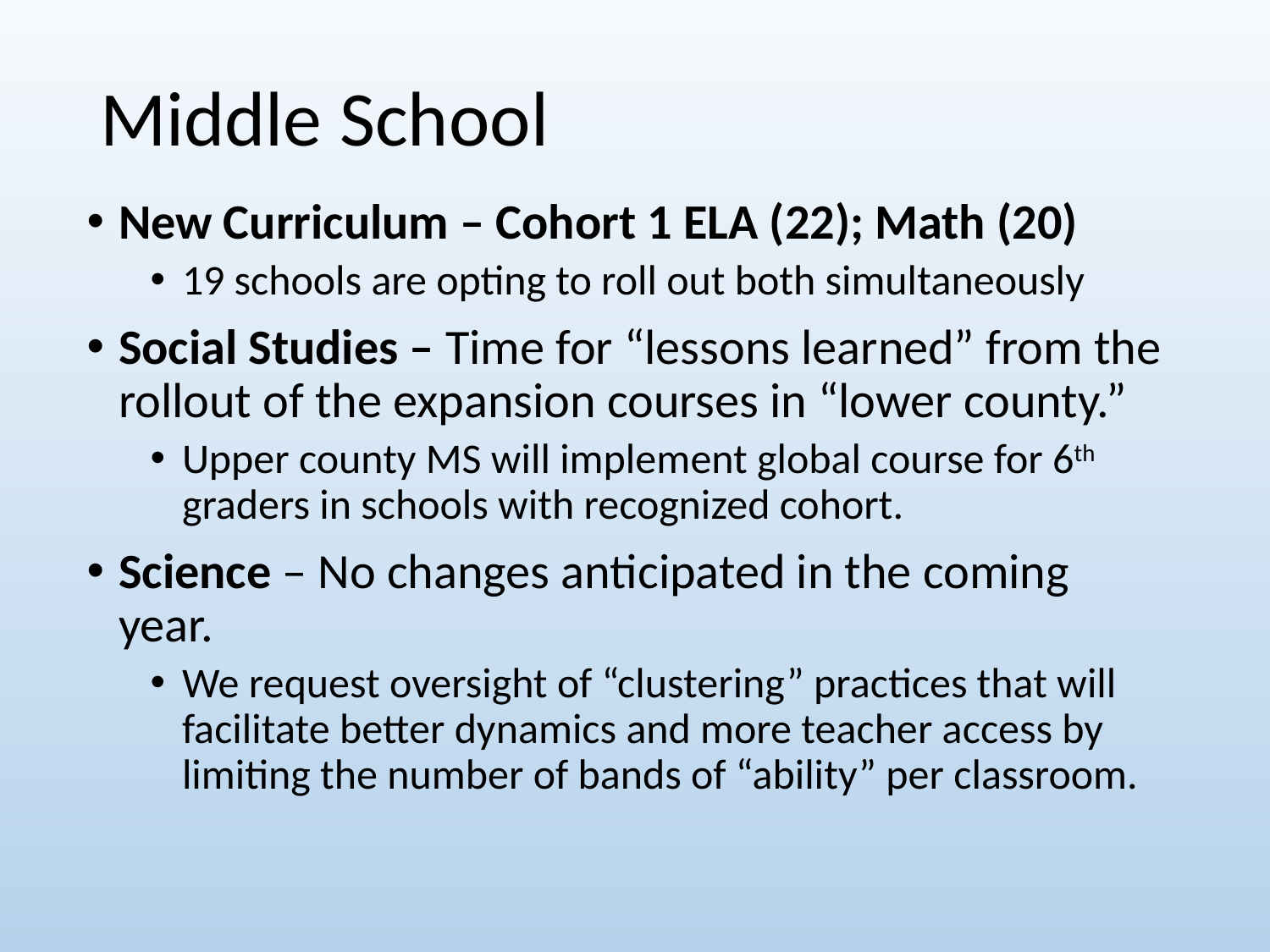

# Middle School
New Curriculum – Cohort 1 ELA (22); Math (20)
19 schools are opting to roll out both simultaneously
Social Studies – Time for “lessons learned” from the rollout of the expansion courses in “lower county.”
Upper county MS will implement global course for 6th graders in schools with recognized cohort.
Science – No changes anticipated in the coming year.
We request oversight of “clustering” practices that will facilitate better dynamics and more teacher access by limiting the number of bands of “ability” per classroom.